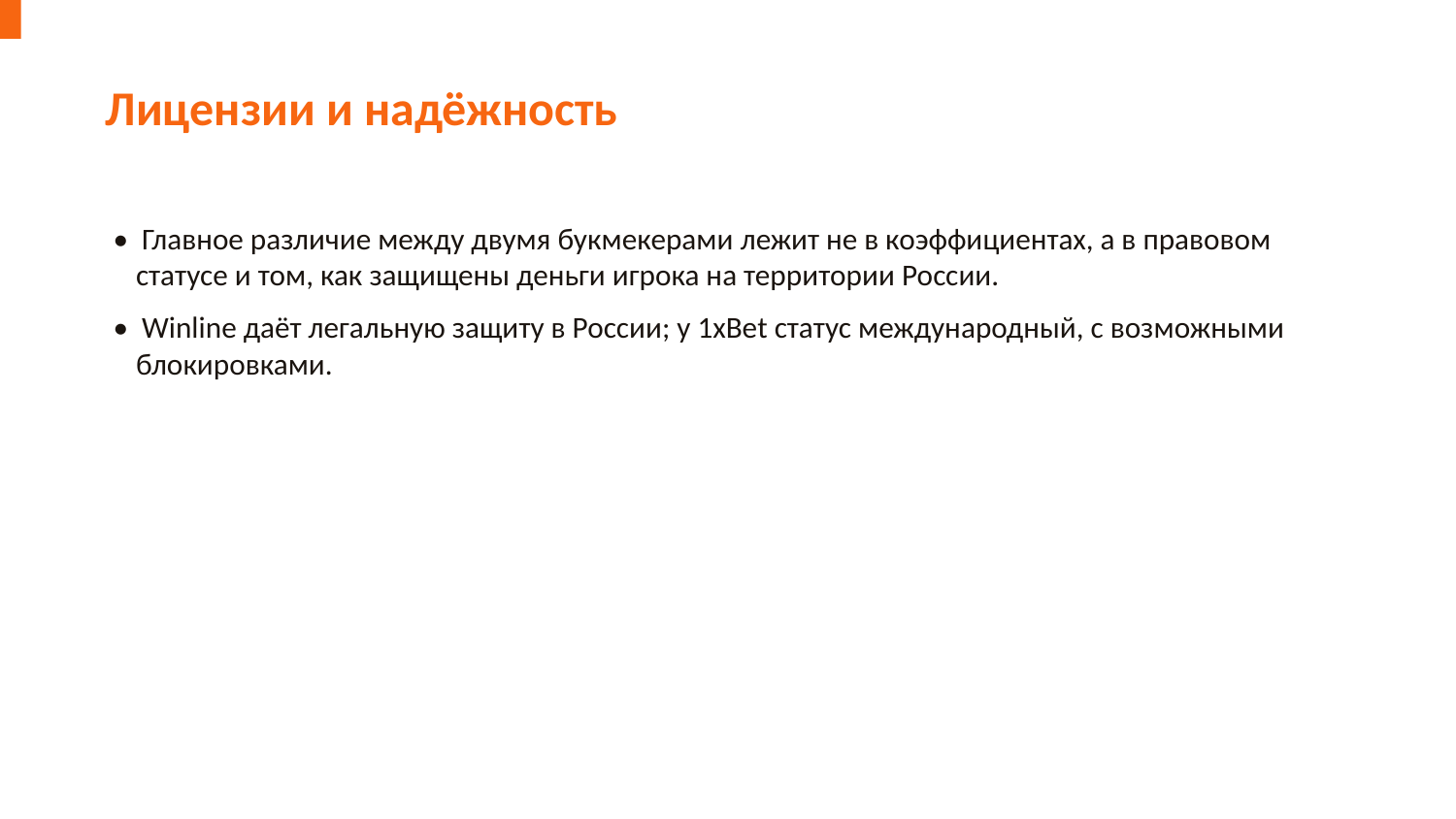

Лицензии и надёжность
•  Главное различие между двумя букмекерами лежит не в коэффициентах, а в правовом статусе и том, как защищены деньги игрока на территории России.
•  Winline даёт легальную защиту в России; у 1xBet статус международный, с возможными блокировками.